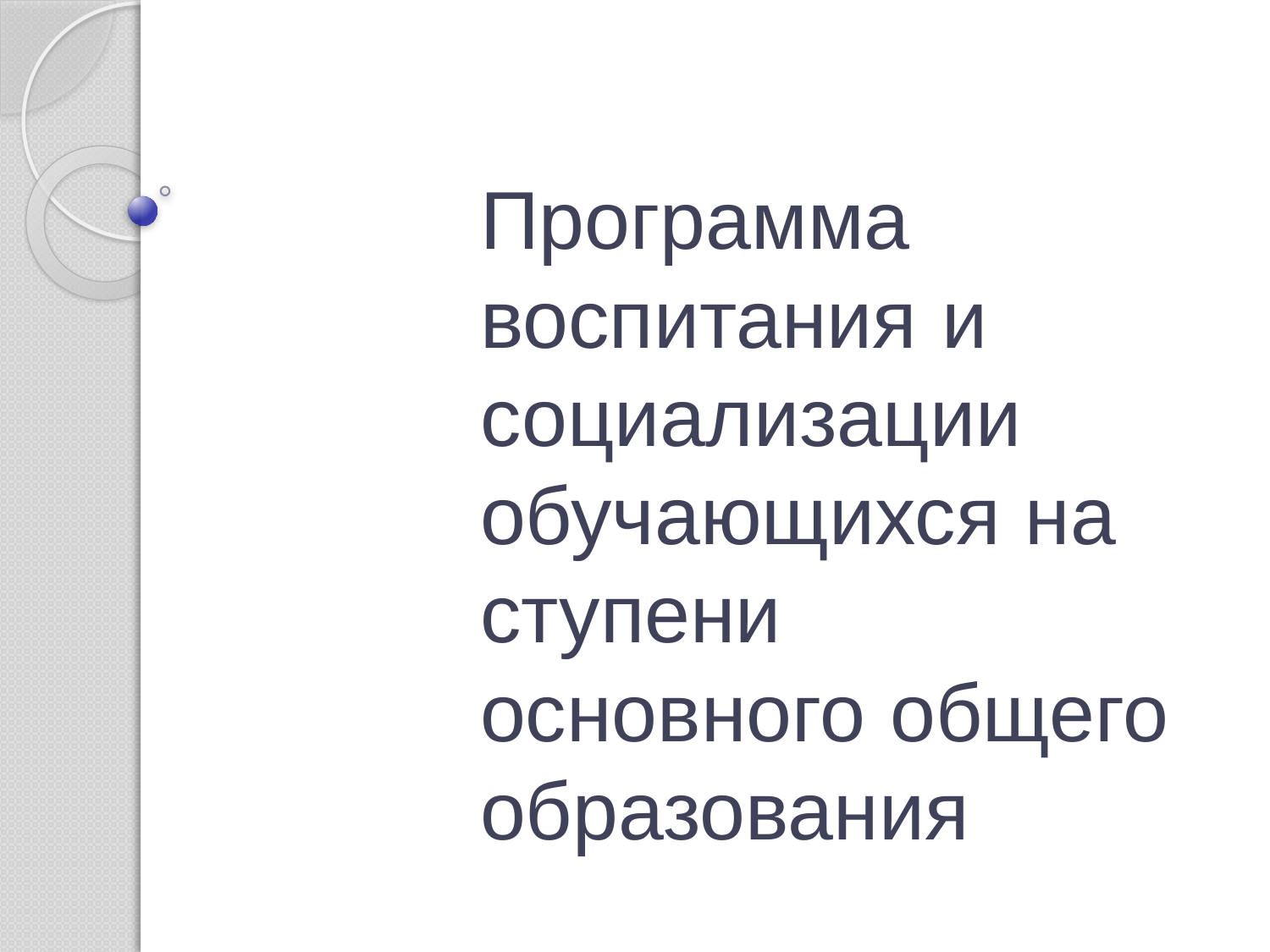

# Программа воспитания и социализации обучающихся на ступени основного общего образования